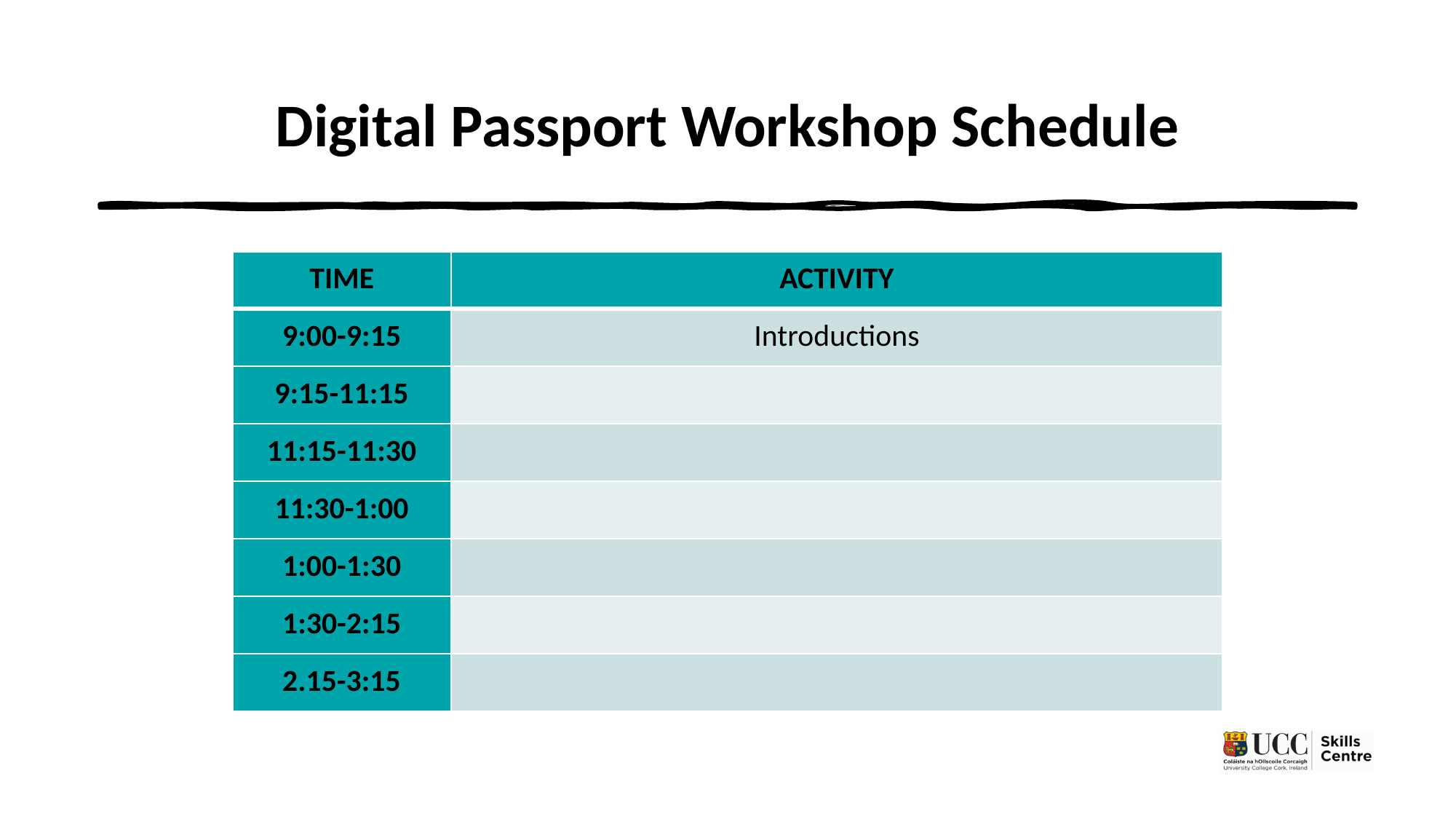

# Digital Passport Workshop Schedule
| TIME | ACTIVITY |
| --- | --- |
| 9:00-9:15 | Introductions |
| 9:15-11:15 |  |
| 11:15-11:30 |  |
| 11:30-1:00 |  |
| 1:00-1:30 |  |
| 1:30-2:15 |  |
| 2.15-3:15 |  |